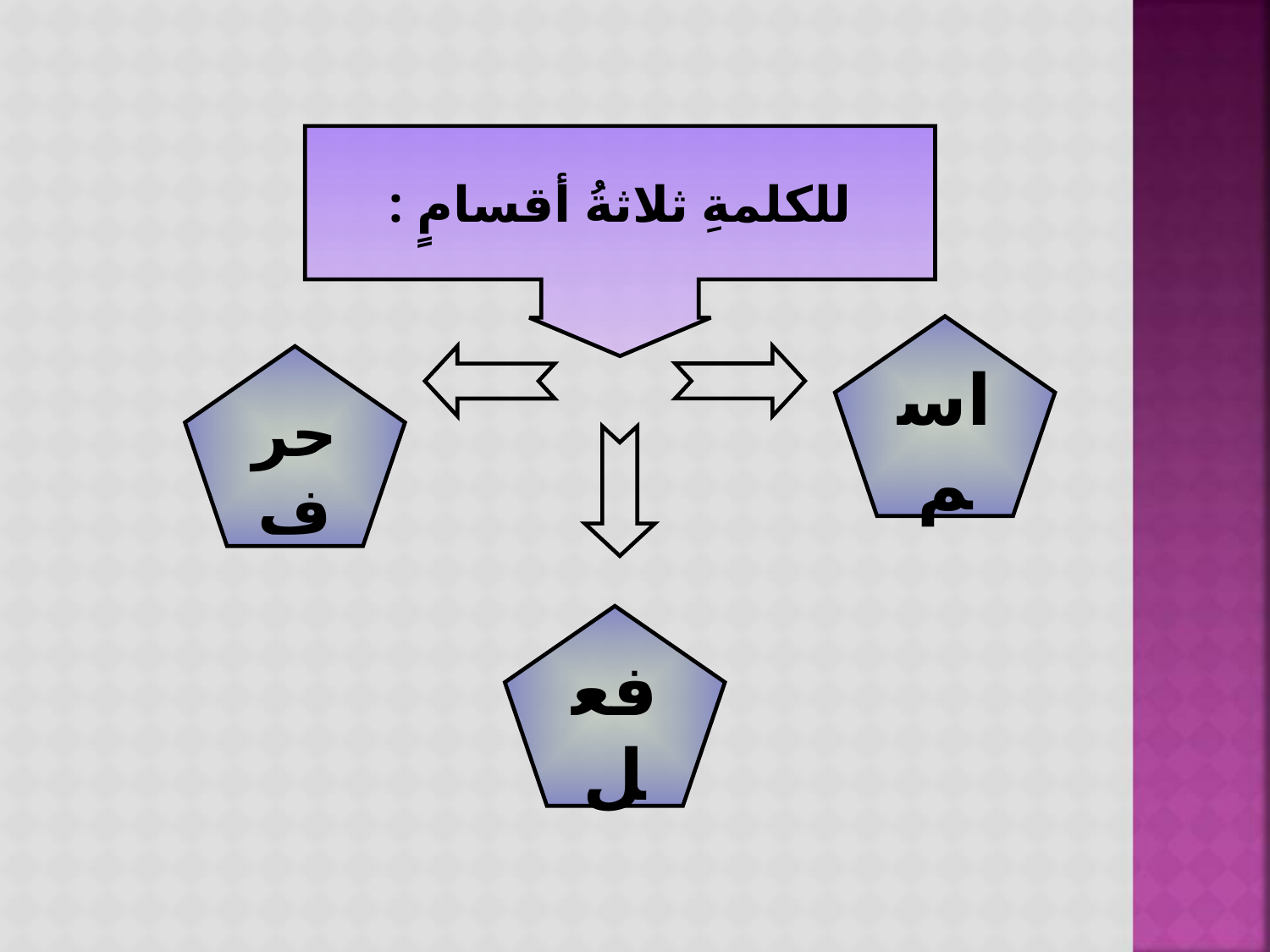

للكلمةِ ثلاثةُ أقسامٍ :
اسم

حرف

فعل